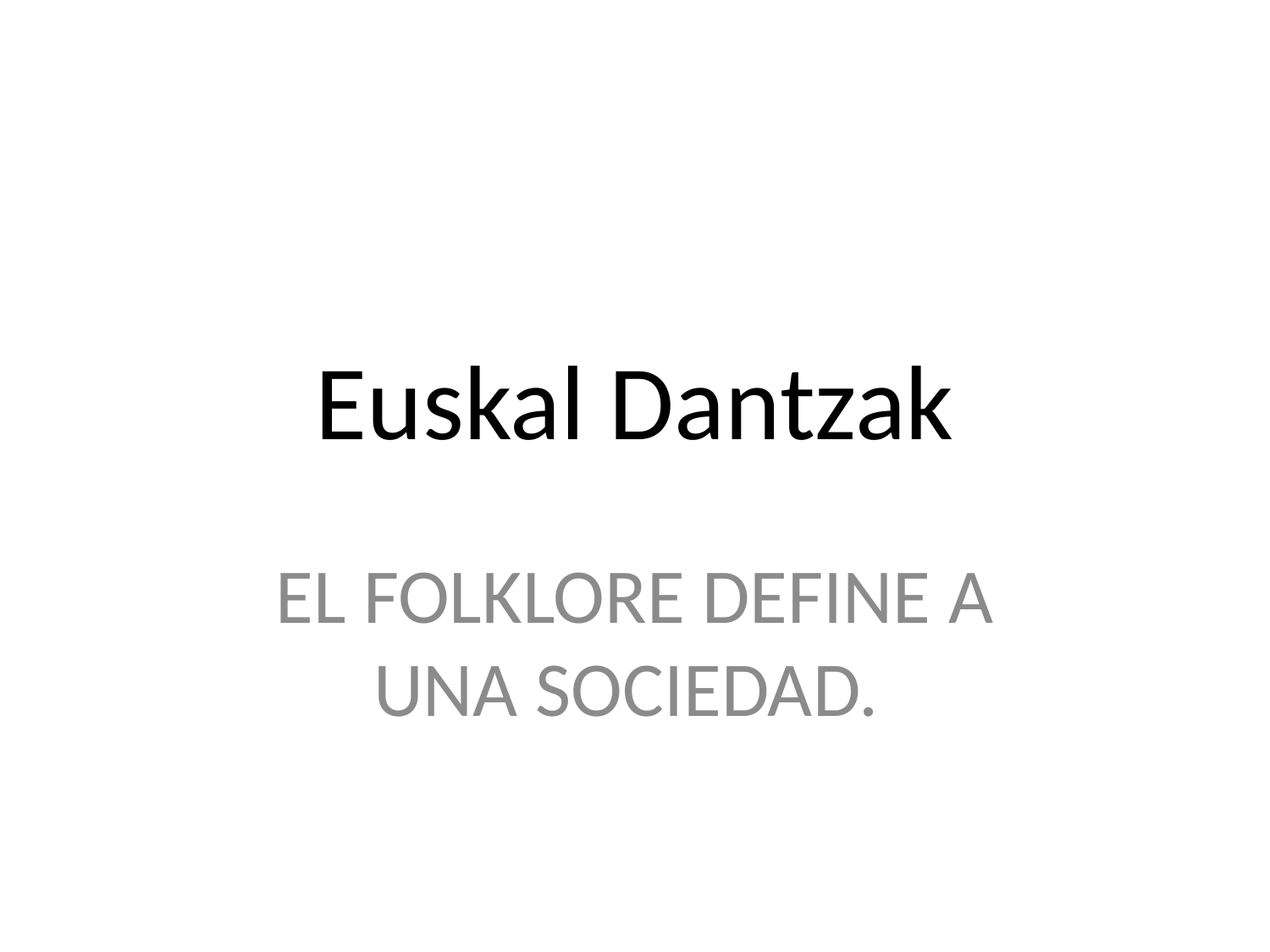

# Euskal Dantzak
EL FOLKLORE DEFINE A UNA SOCIEDAD.